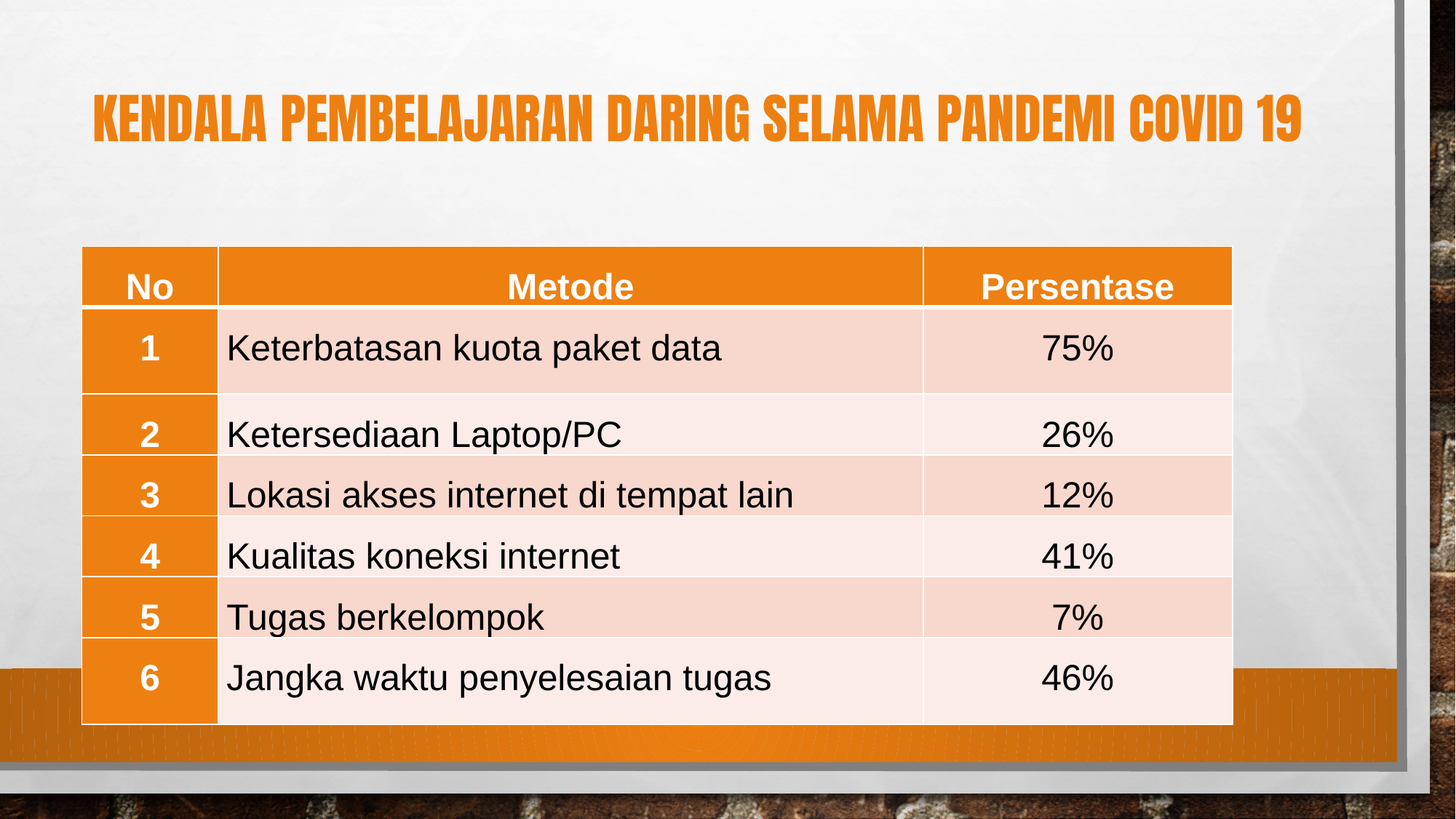

# Kendala Pembelajaran Daring selama Pandemi Covid 19
| No | Metode | Persentase |
| --- | --- | --- |
| 1 | Keterbatasan kuota paket data | 75% |
| 2 | Ketersediaan Laptop/PC | 26% |
| 3 | Lokasi akses internet di tempat lain | 12% |
| 4 | Kualitas koneksi internet | 41% |
| 5 | Tugas berkelompok | 7% |
| 6 | Jangka waktu penyelesaian tugas | 46% |